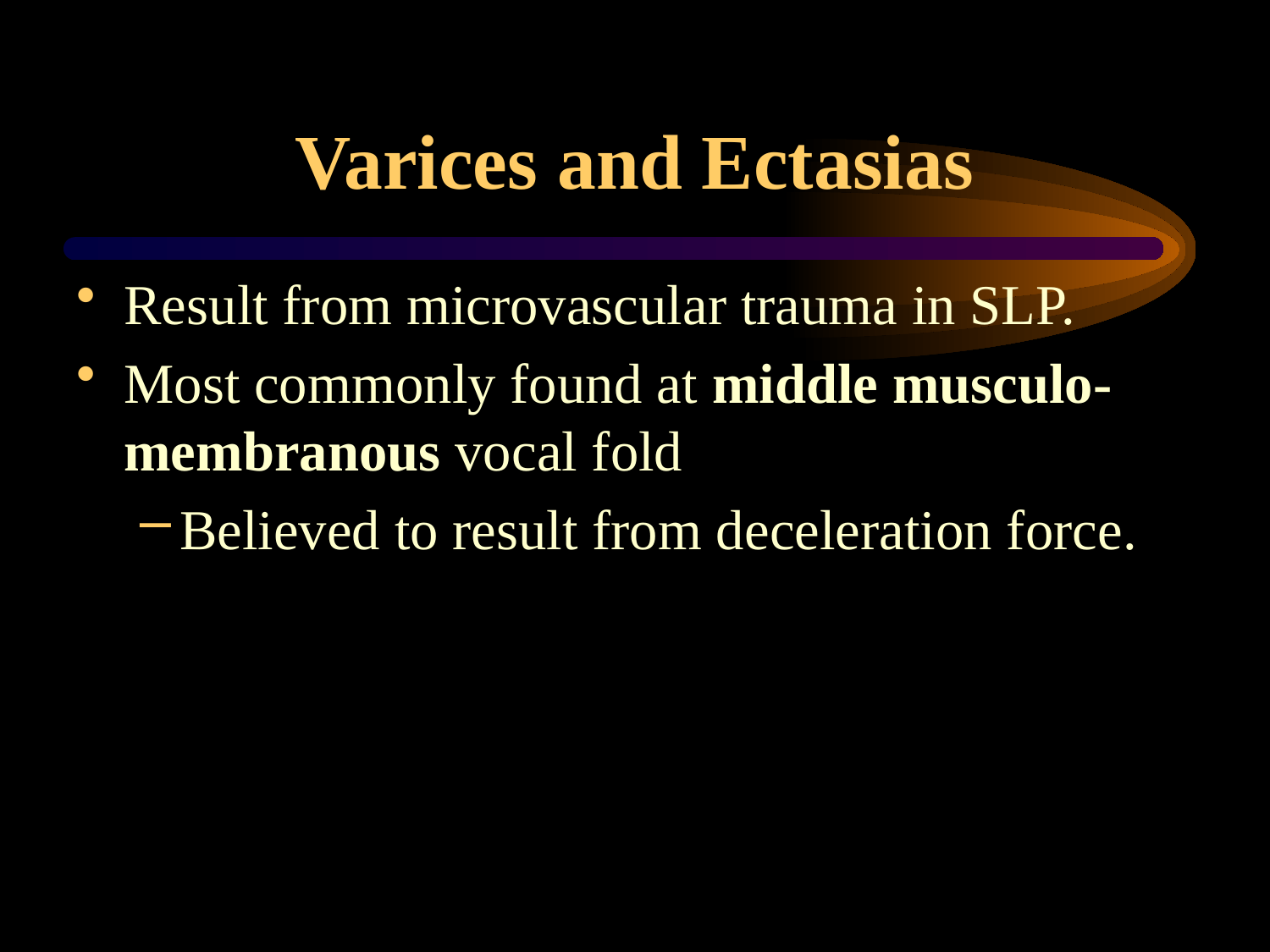

# Varices and Ectasias
Result from microvascular trauma in SLP.
Most commonly found at middle musculo-membranous vocal fold
Believed to result from deceleration force.